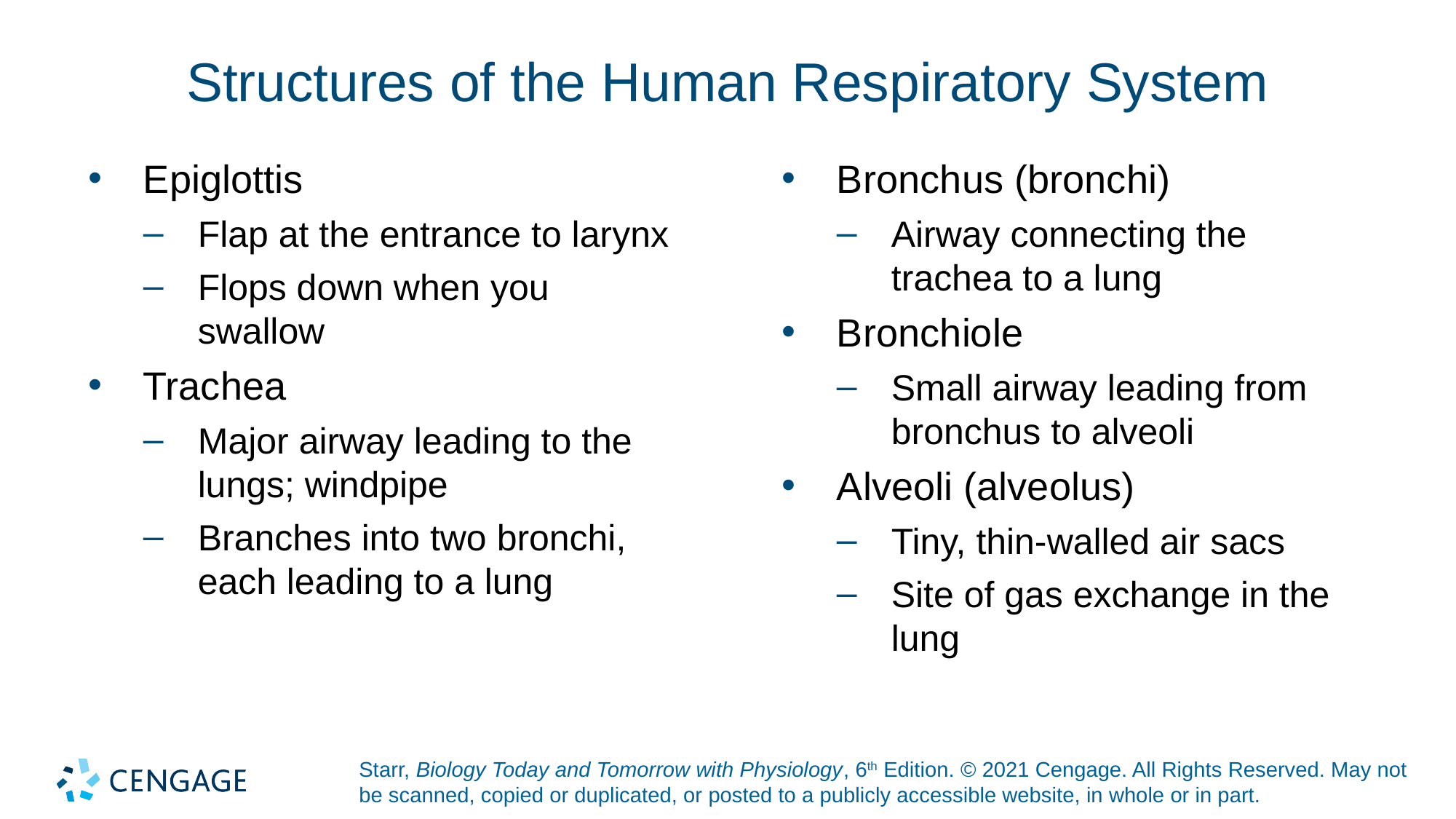

# Structures of the Human Respiratory System
Epiglottis
Flap at the entrance to larynx
Flops down when you swallow
Trachea
Major airway leading to the lungs; windpipe
Branches into two bronchi, each leading to a lung
Bronchus (bronchi)
Airway connecting the trachea to a lung
Bronchiole
Small airway leading from bronchus to alveoli
Alveoli (alveolus)
Tiny, thin-walled air sacs
Site of gas exchange in the lung